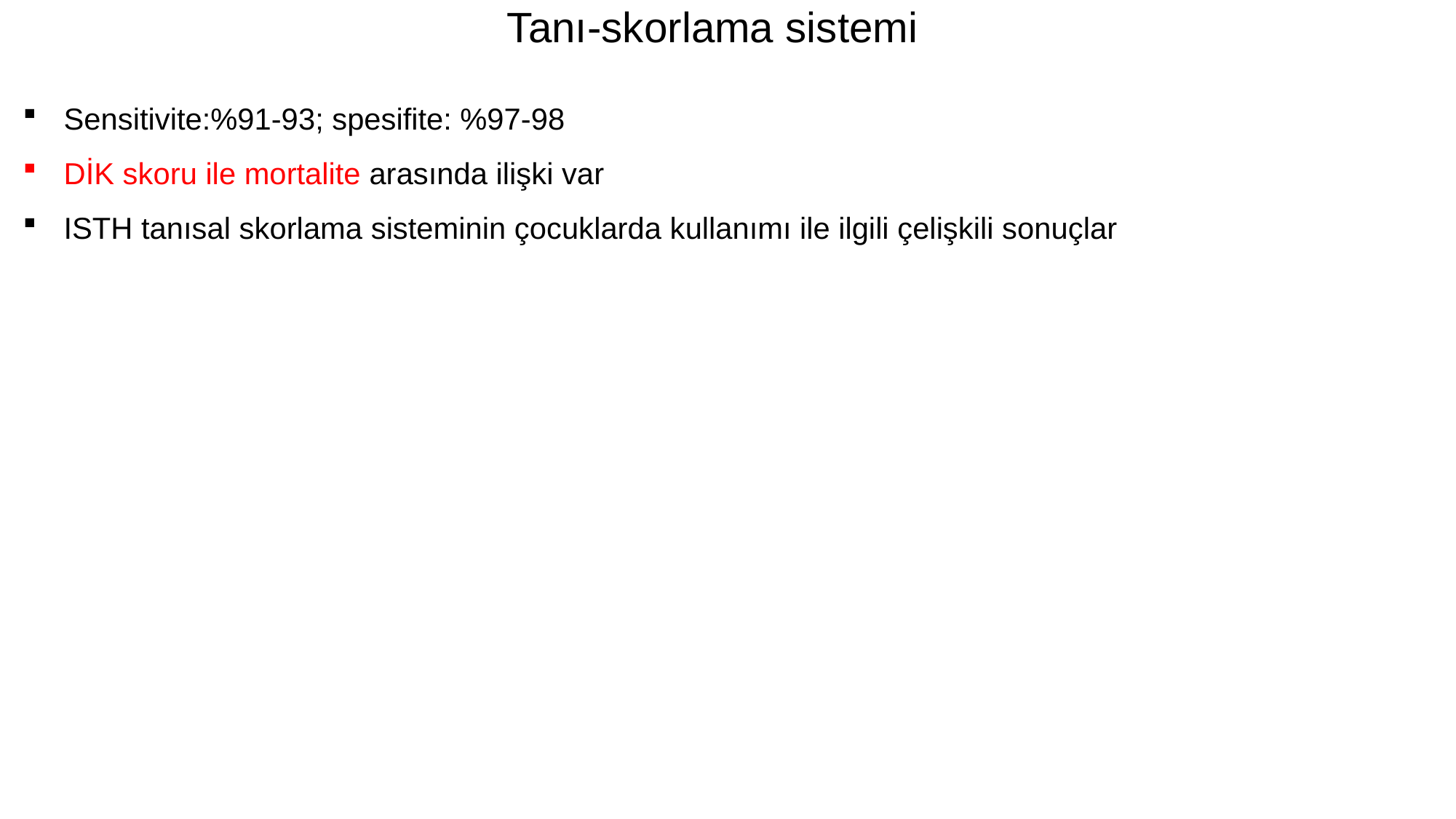

Tanı-skorlama sistemi
Sensitivite:%91-93; spesifite: %97-98
DİK skoru ile mortalite arasında ilişki var
ISTH tanısal skorlama sisteminin çocuklarda kullanımı ile ilgili çelişkili sonuçlar